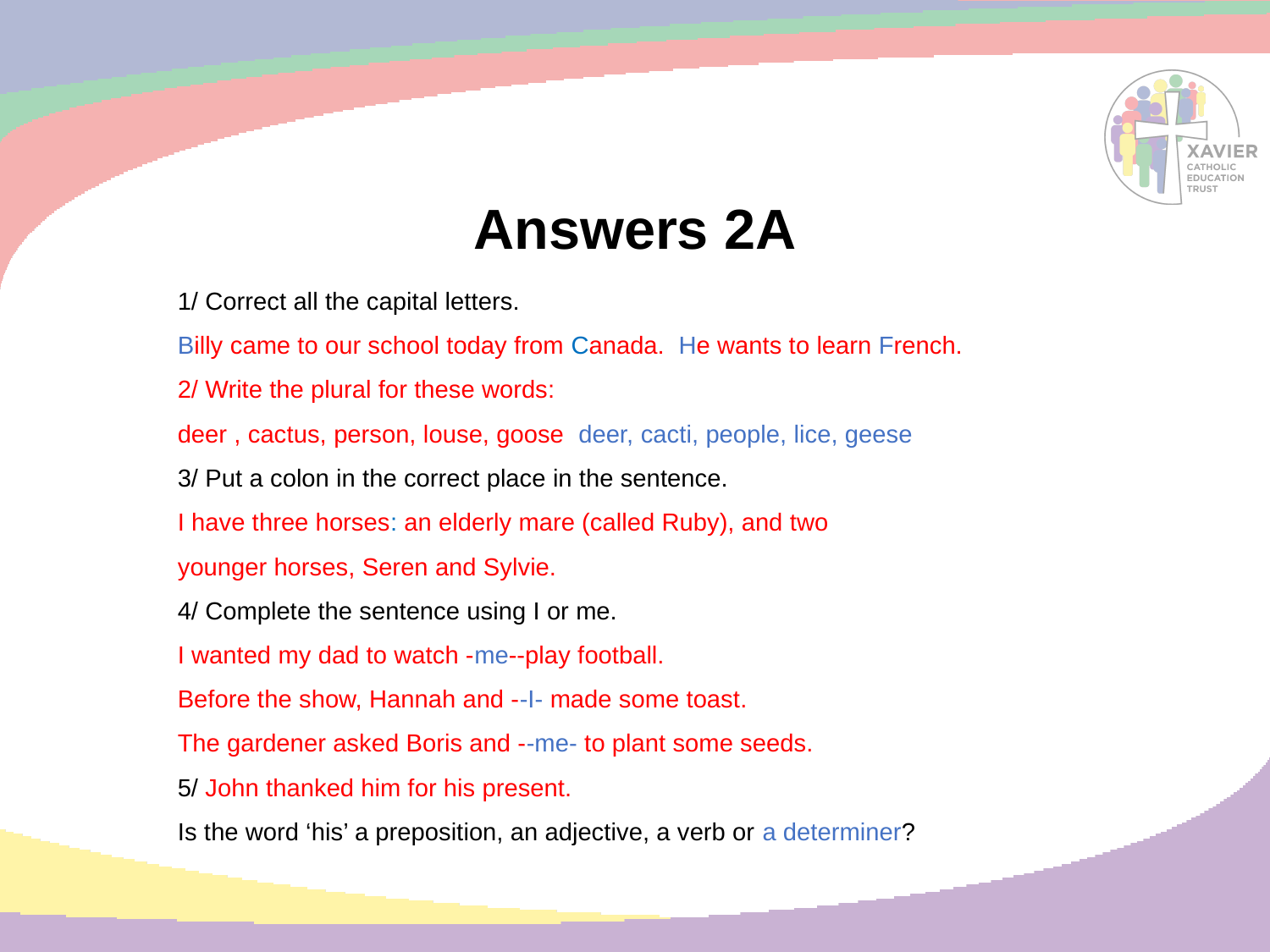

# Answers 2A
1/ Correct all the capital letters.
Billy came to our school today from Canada.  He wants to learn French.
2/ Write the plural for these words:
deer , cactus, person, louse, goose  deer, cacti, people, lice, geese
3/ Put a colon in the correct place in the sentence.
I have three horses: an elderly mare (called Ruby), and two
younger horses, Seren and Sylvie.
4/ Complete the sentence using I or me.
I wanted my dad to watch -me--play football.
Before the show, Hannah and --I- made some toast.
The gardener asked Boris and --me- to plant some seeds.
5/ John thanked him for his present.
Is the word ‘his’ a preposition, an adjective, a verb or a determiner?